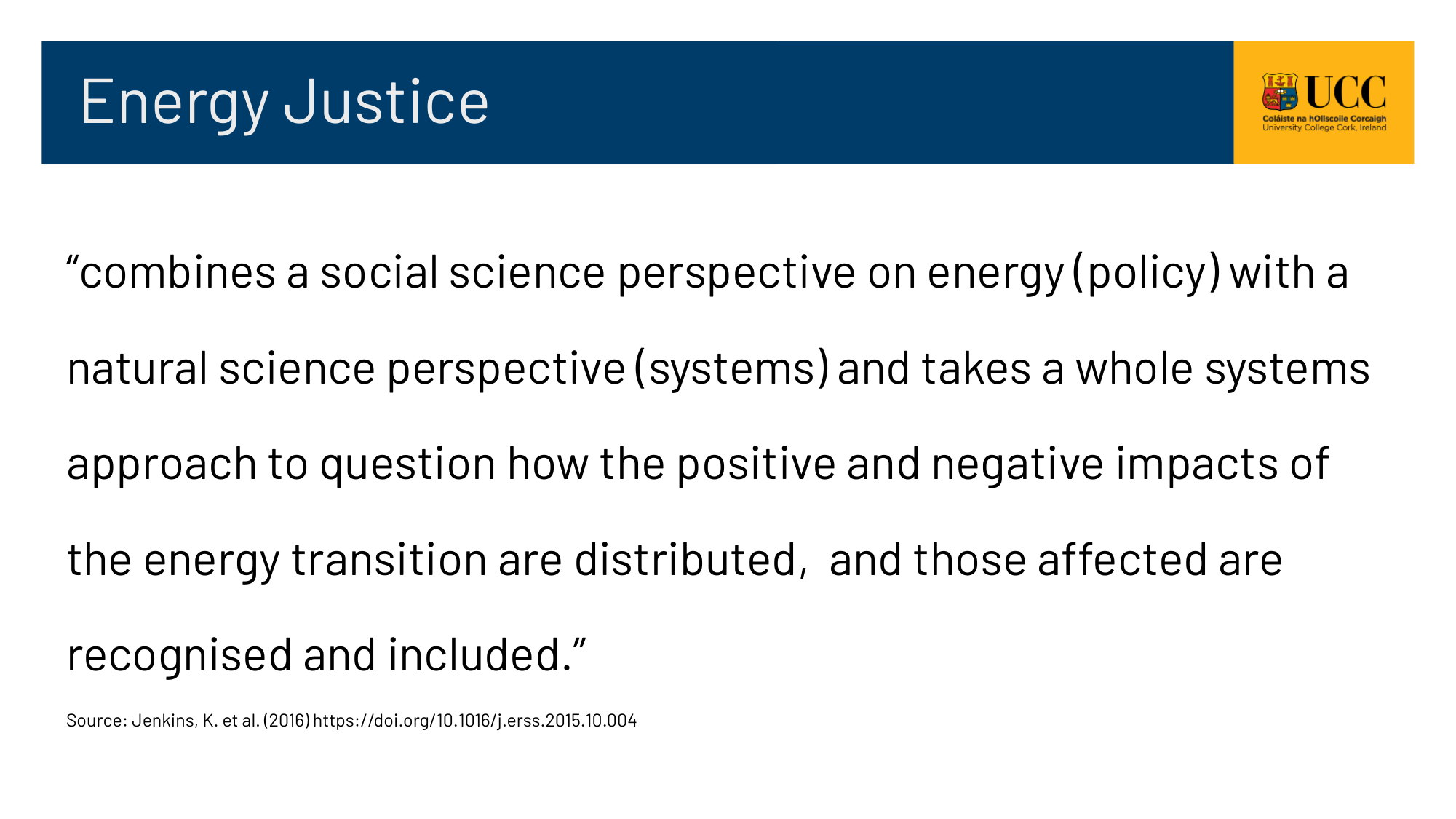

Energy Justice

“combines a social science perspective on energy (policy) with a natural science perspective (systems) and takes a whole systems approach to question how the positive and negative impacts of the energy transition are distributed,  and those affected are recognised and included.”
Source: Jenkins, K. et al. (2016) https://doi.org/10.1016/j.erss.2015.10.004